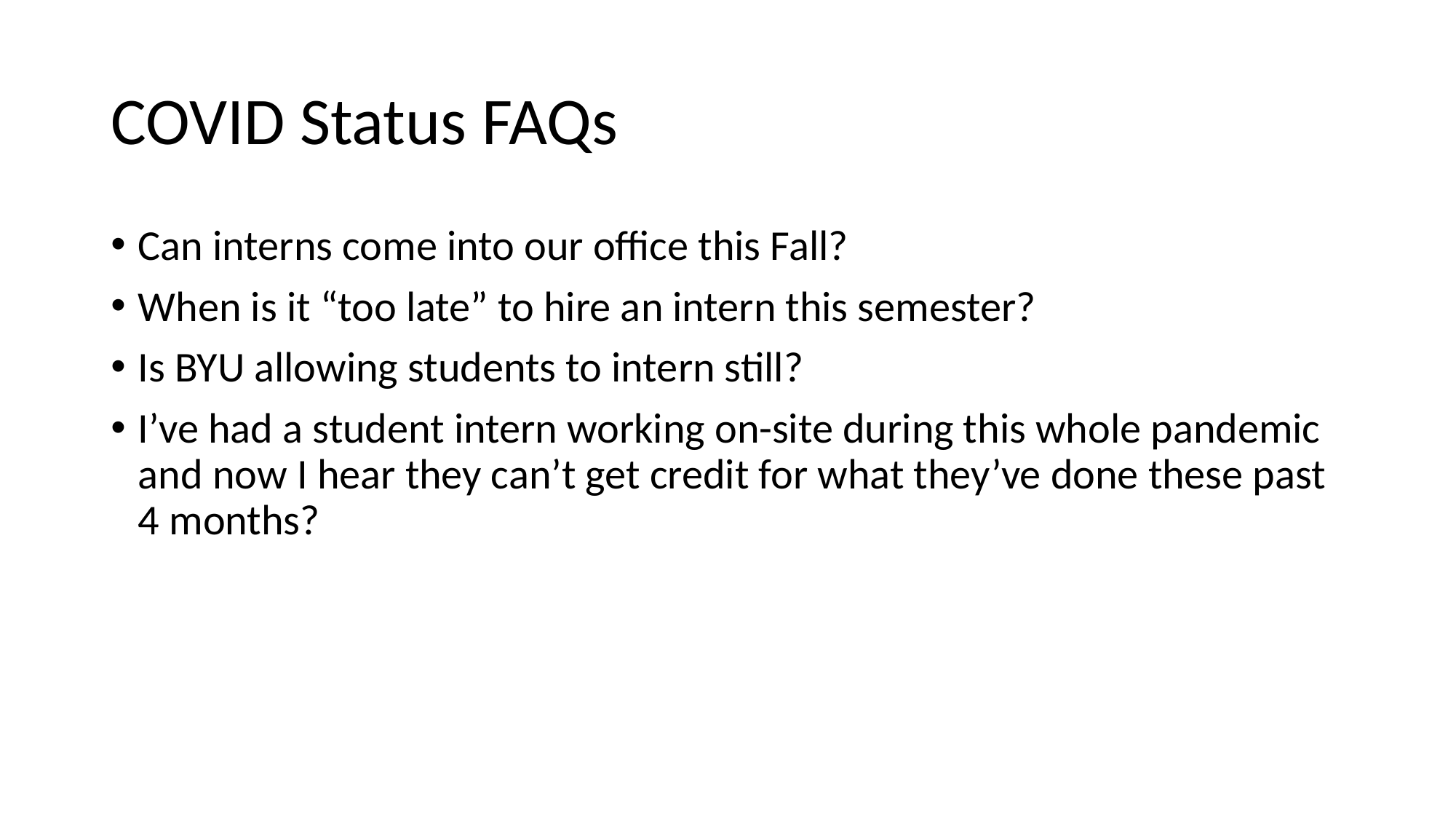

# COVID Status FAQs
Can interns come into our office this Fall?
When is it “too late” to hire an intern this semester?
Is BYU allowing students to intern still?
I’ve had a student intern working on-site during this whole pandemic and now I hear they can’t get credit for what they’ve done these past 4 months?